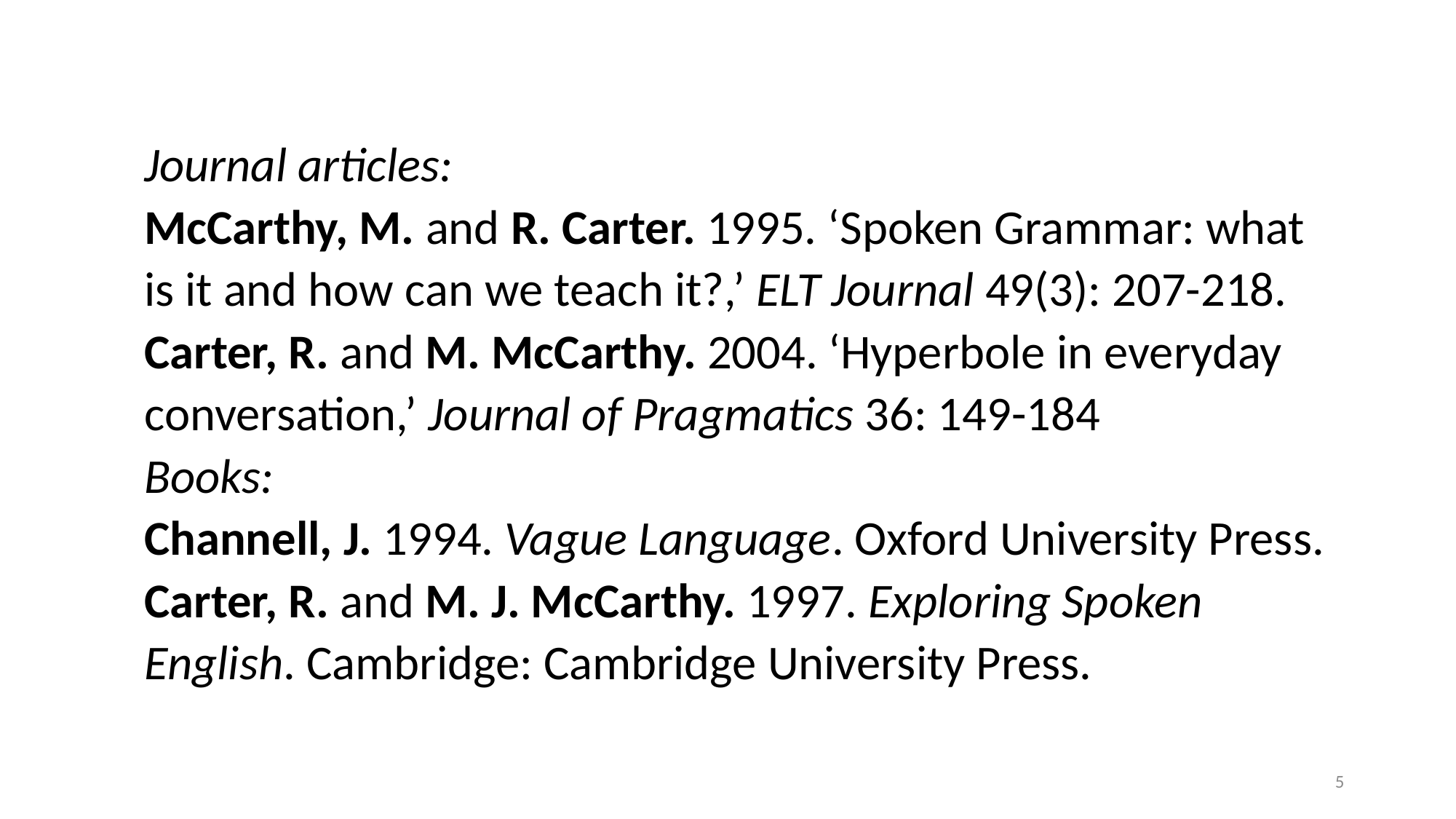

Journal articles:
McCarthy, M. and R. Carter. 1995. ‘Spoken Grammar: what is it and how can we teach it?,’ ELT Journal 49(3): 207-218.
Carter, R. and M. McCarthy. 2004. ‘Hyperbole in everyday conversation,’ Journal of Pragmatics 36: 149-184
Books:
Channell, J. 1994. Vague Language. Oxford University Press.
Carter, R. and M. J. McCarthy. 1997. Exploring Spoken English. Cambridge: Cambridge University Press.
5